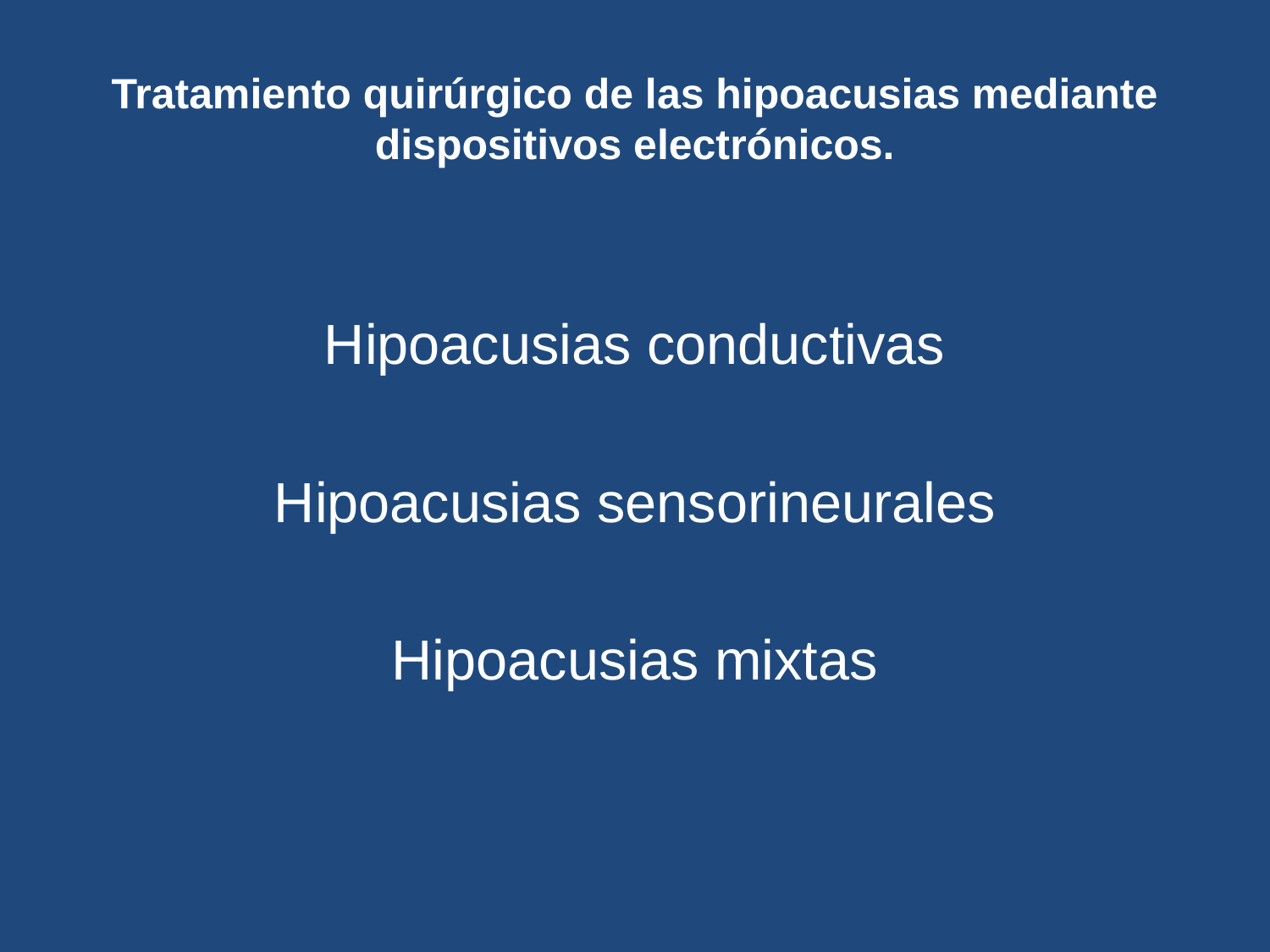

# Tratamiento quirúrgico de las hipoacusias mediante dispositivos electrónicos.

Hipoacusias conductivas

Hipoacusias sensorineurales

Hipoacusias mixtas